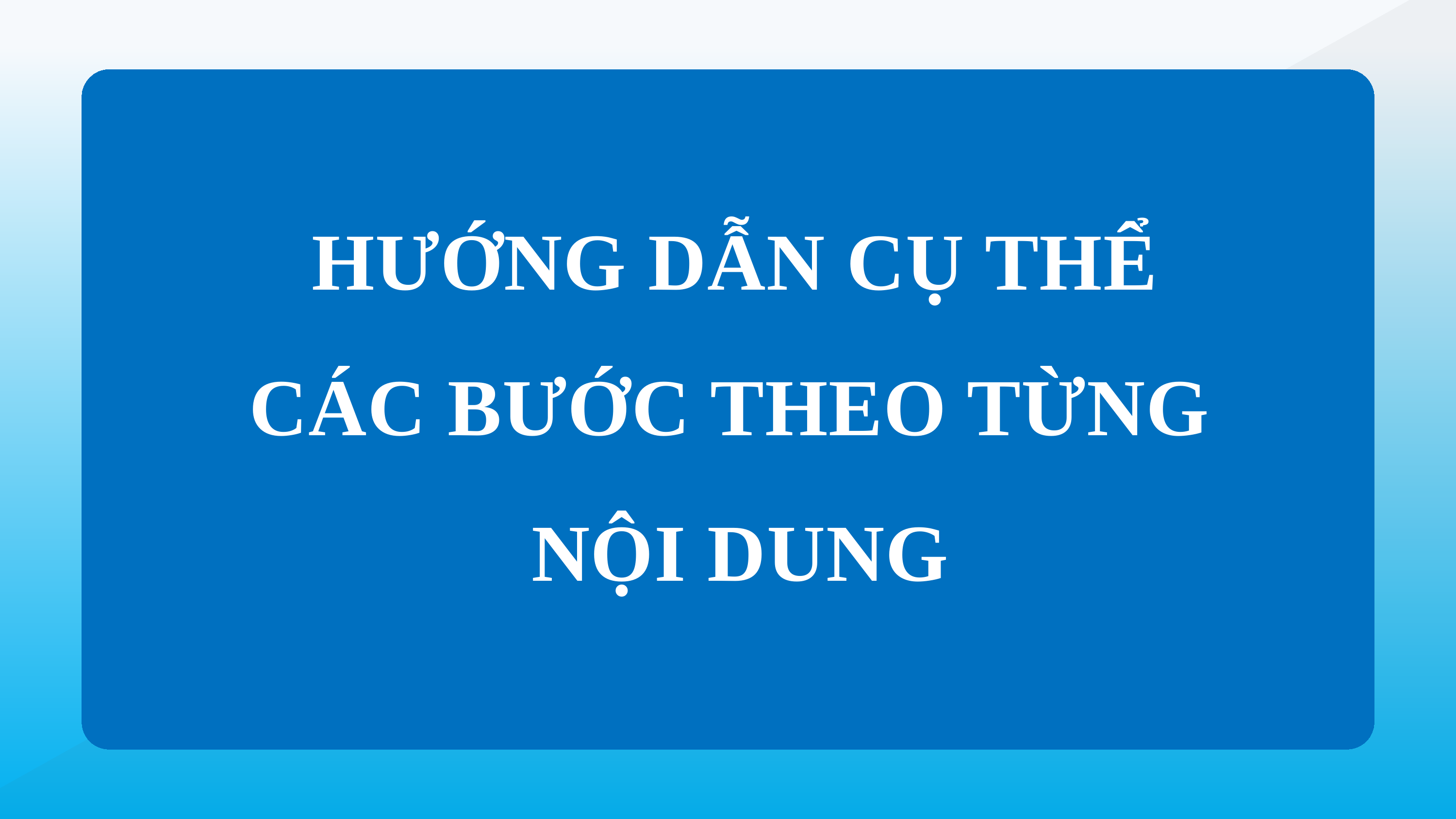

HƯỚNG DẪN CỤ THỂ
CÁC BƯỚC THEO TỪNG
NỘI DUNG